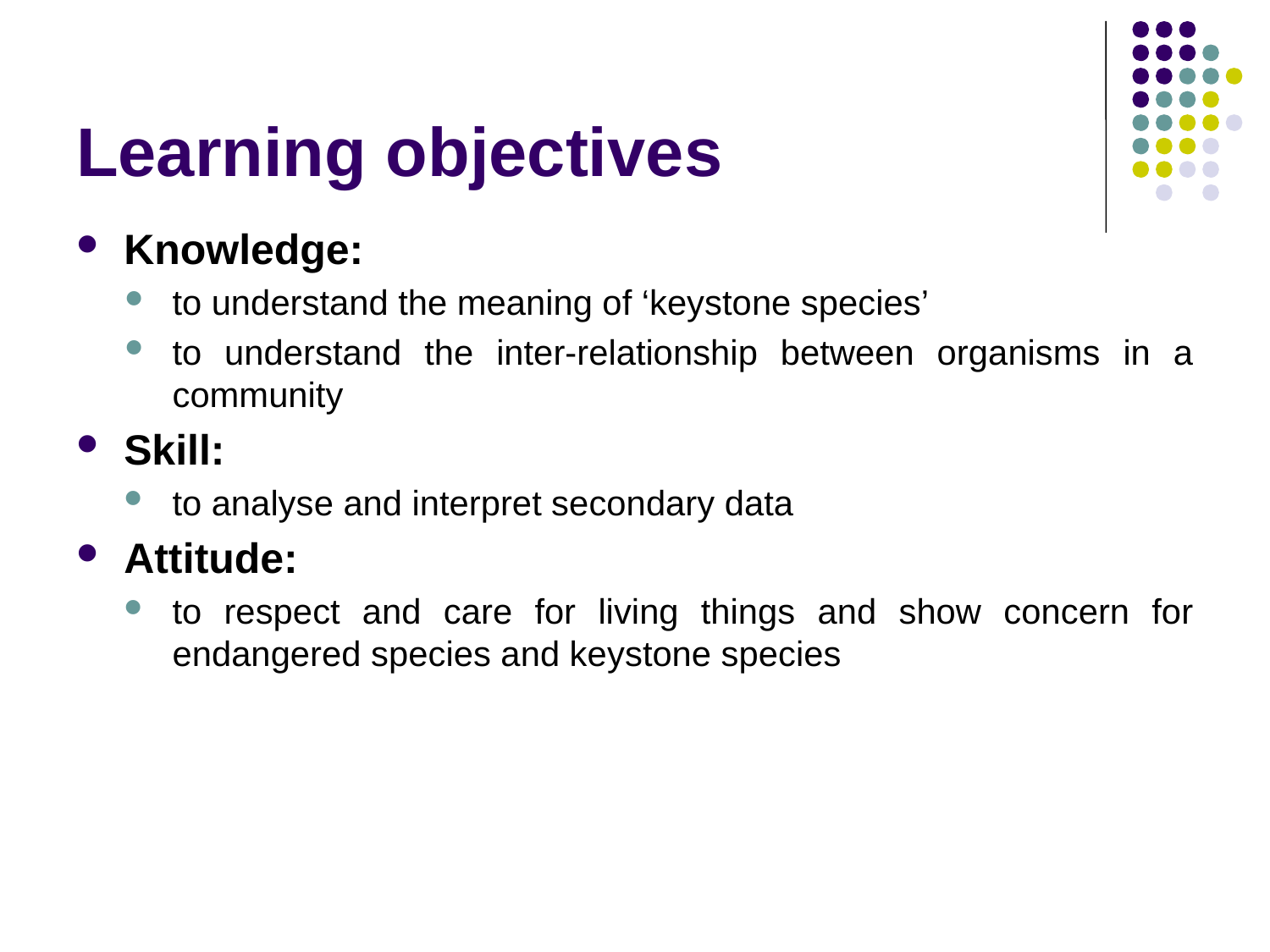

# Learning objectives
Knowledge:
to understand the meaning of ‘keystone species’
to understand the inter-relationship between organisms in a community
Skill:
to analyse and interpret secondary data
Attitude:
to respect and care for living things and show concern for endangered species and keystone species